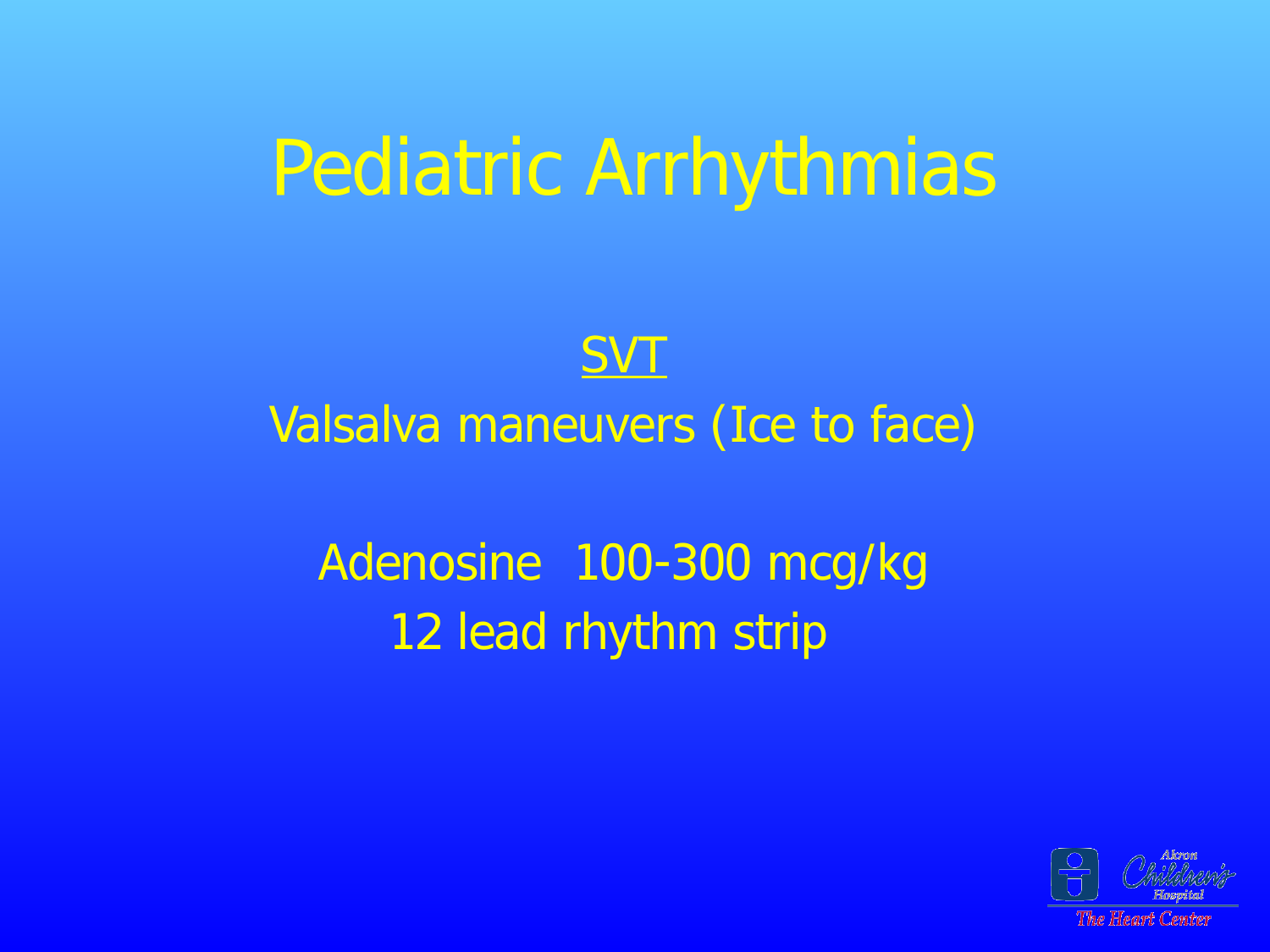

# Pediatric Arrhythmias
SVT
Valsalva maneuvers (Ice to face)

Adenosine  100-300 mcg/kg
12 lead rhythm strip